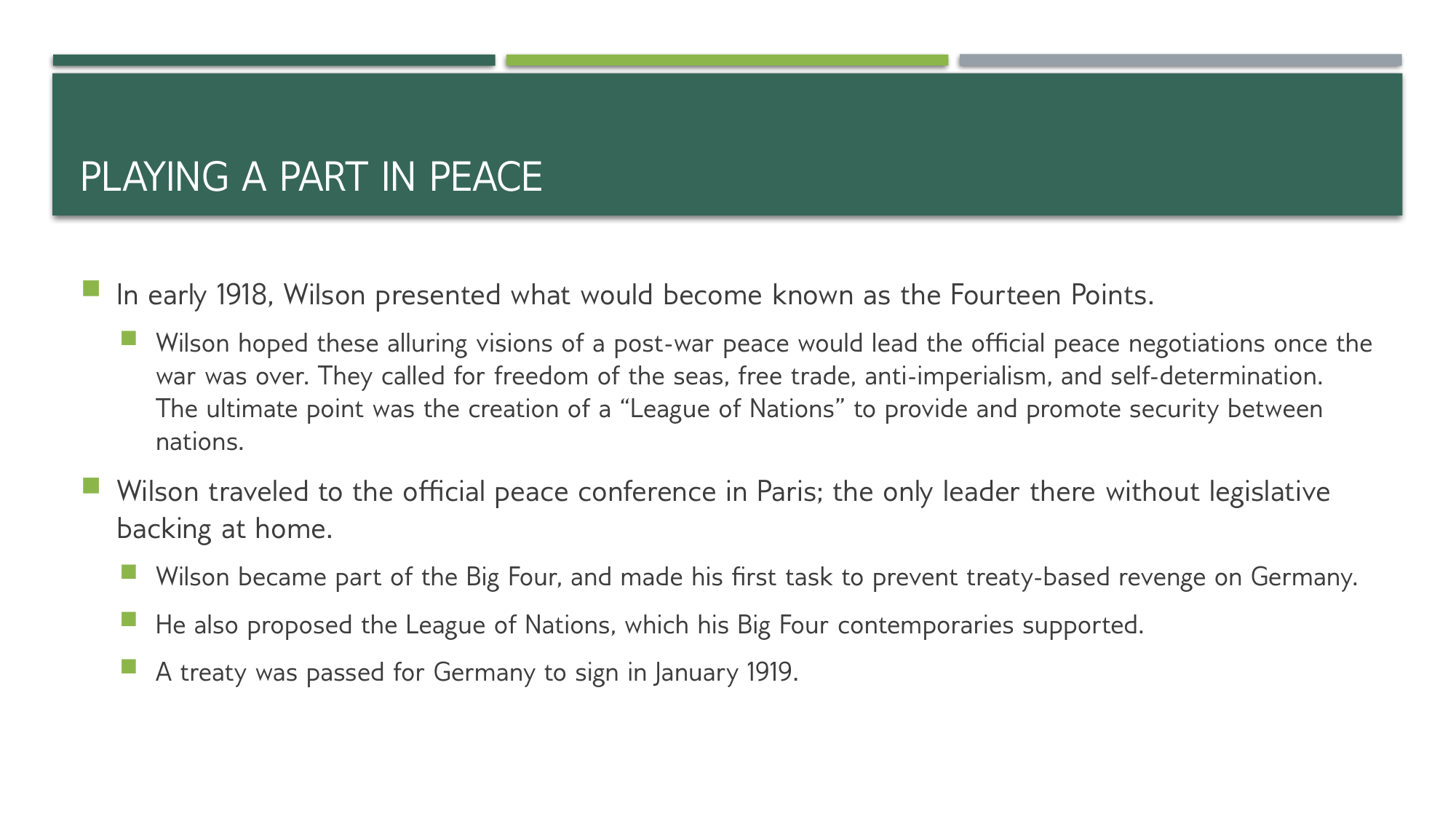

# Playing a Part in Peace
In early 1918, Wilson presented what would become known as the Fourteen Points.
Wilson hoped these alluring visions of a post-war peace would lead the official peace negotiations once the war was over. They called for freedom of the seas, free trade, anti-imperialism, and self-determination. The ultimate point was the creation of a “League of Nations” to provide and promote security between nations.
Wilson traveled to the official peace conference in Paris; the only leader there without legislative backing at home.
Wilson became part of the Big Four, and made his first task to prevent treaty-based revenge on Germany.
He also proposed the League of Nations, which his Big Four contemporaries supported.
A treaty was passed for Germany to sign in January 1919.